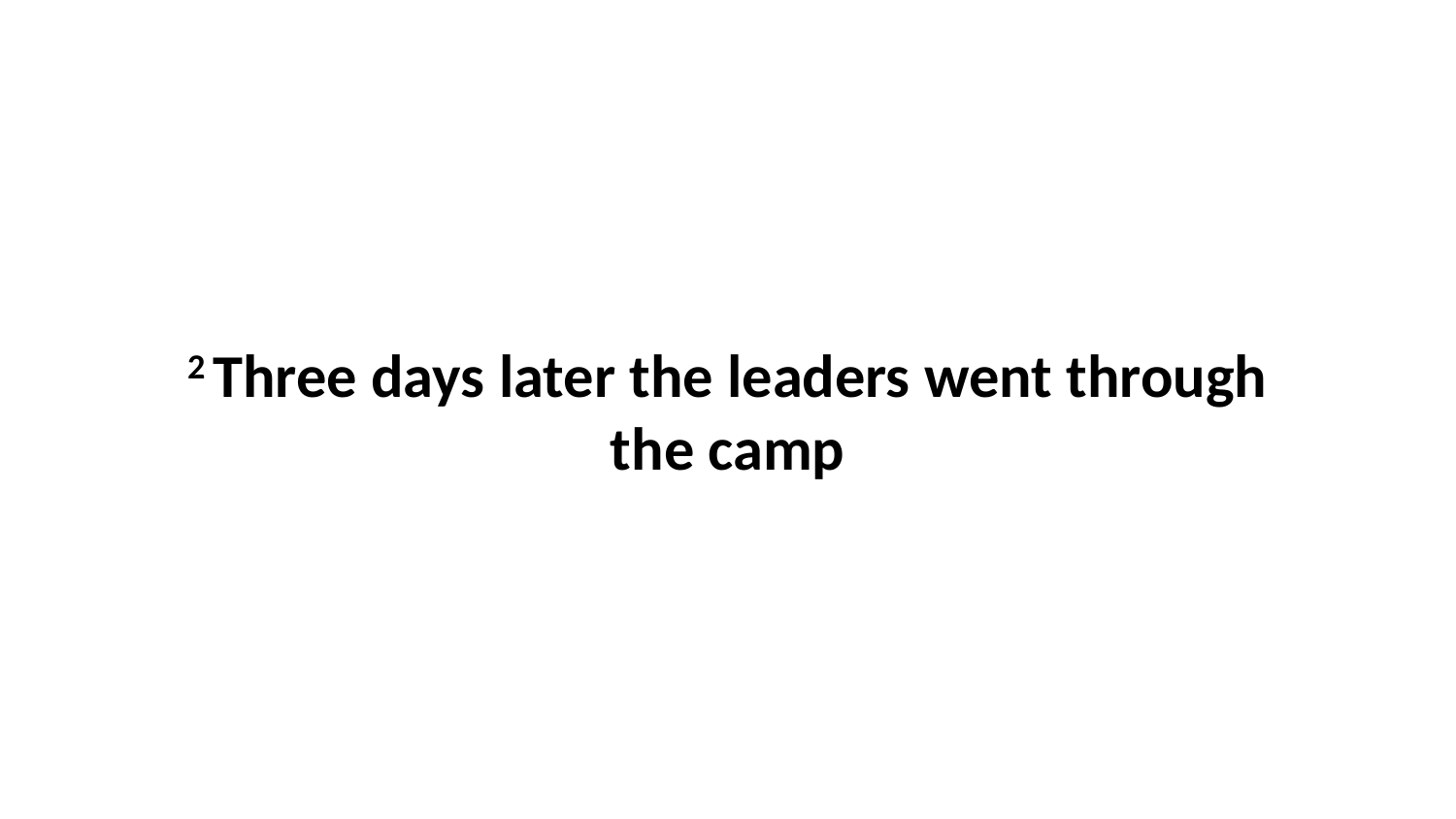

2 Three days later the leaders went through the camp